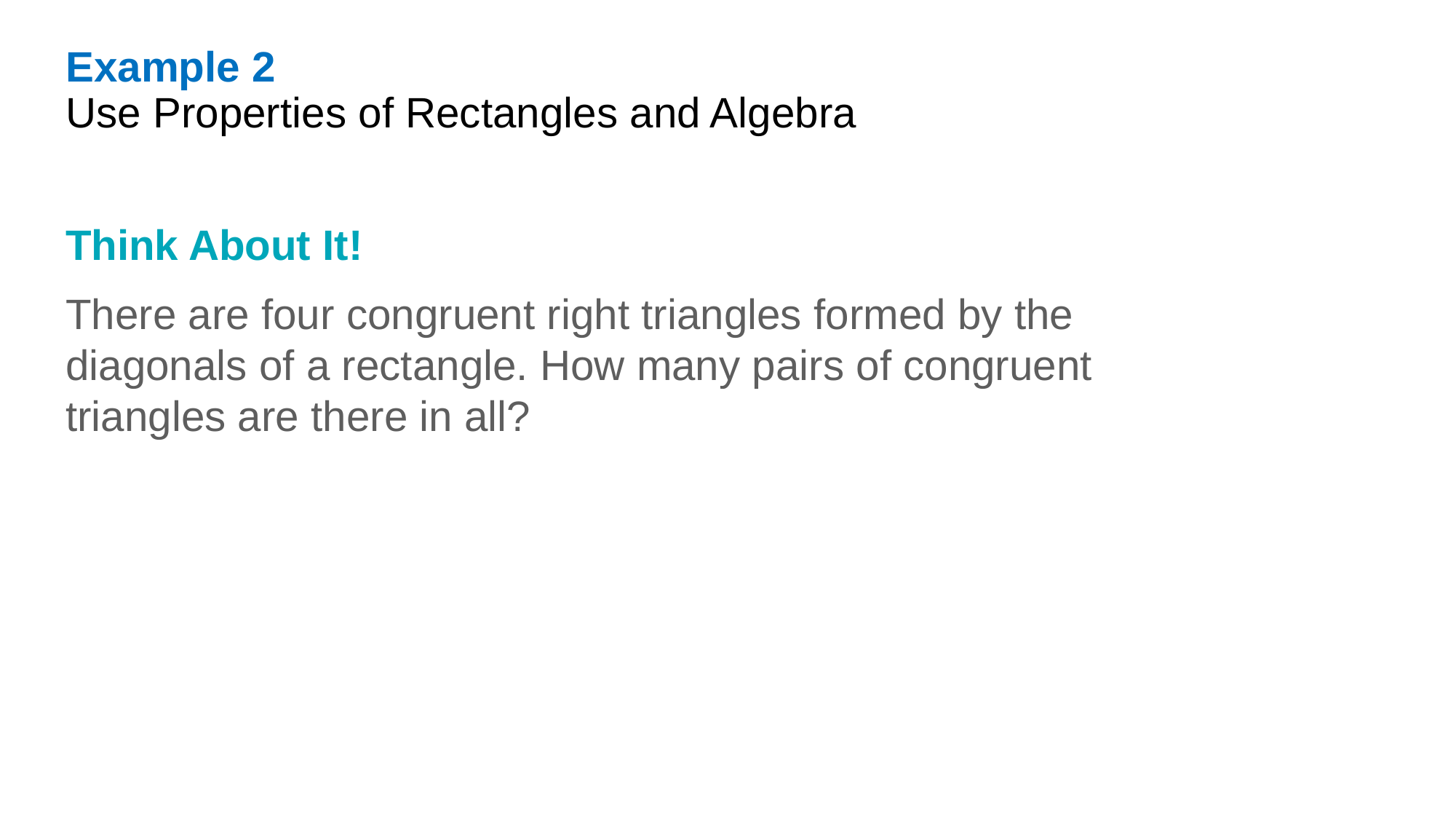

Example 2
Use Properties of Rectangles and Algebra
Think About It!
There are four congruent right triangles formed by the diagonals of a rectangle. How many pairs of congruent triangles are there in all?